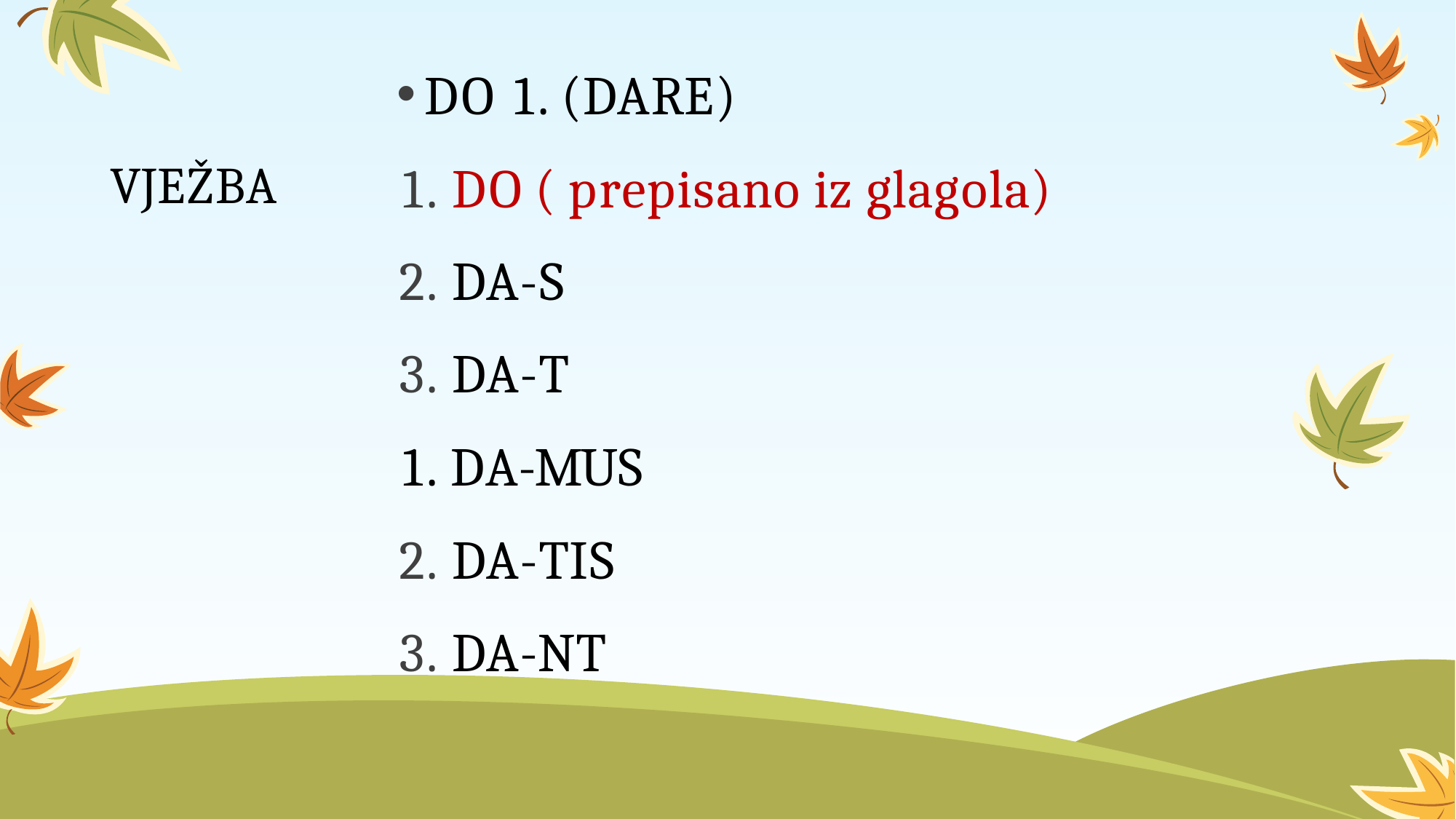

DO 1. (DARE)
DO ( prepisano iz glagola)
DA-S
DA-T
1. DA-MUS
DA-TIS
DA-NT

# VJEŽBA